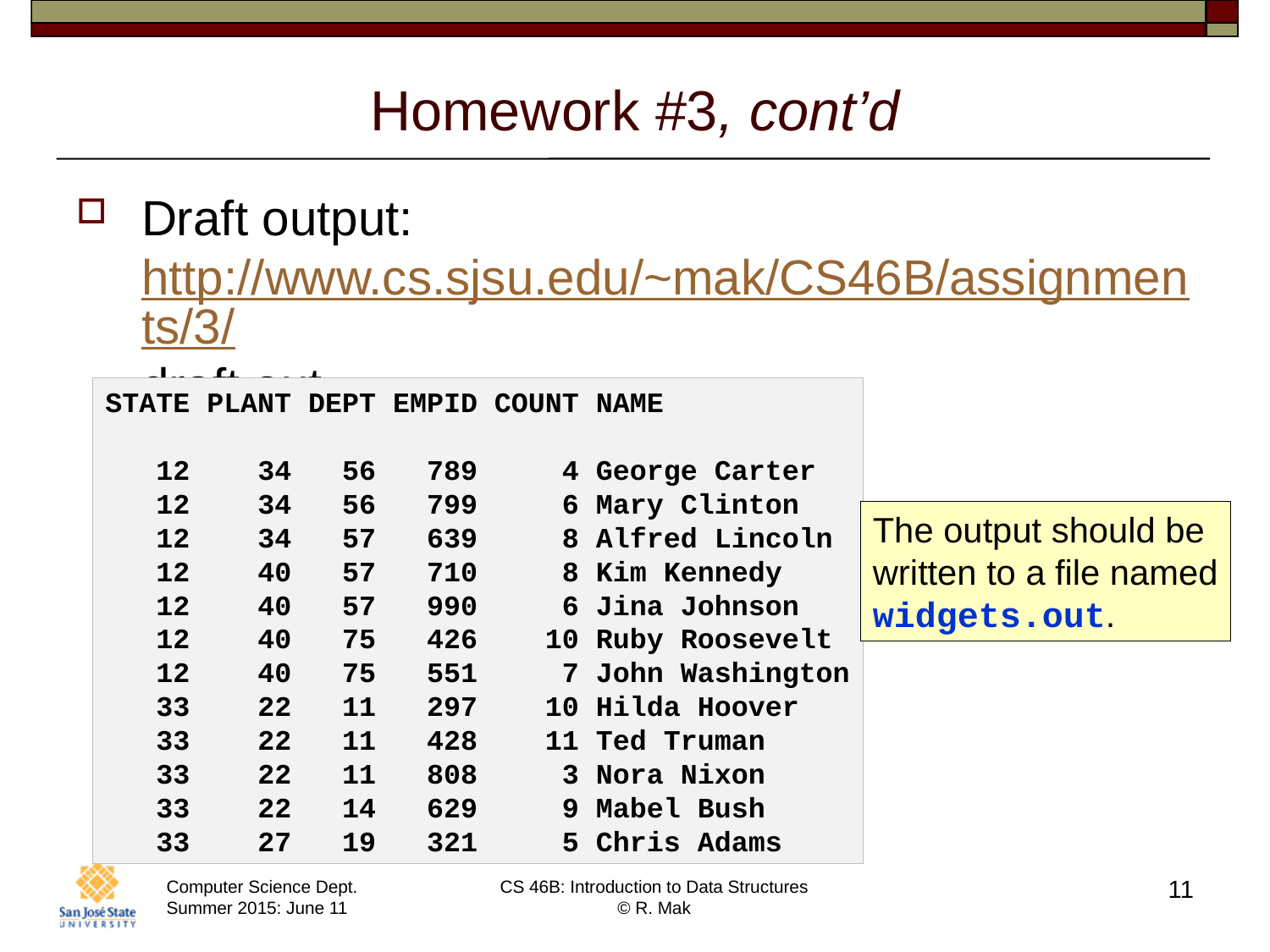

# Homework #3, cont’d
Draft output: http://www.cs.sjsu.edu/~mak/CS46B/assignments/3/draft.out
STATE PLANT DEPT EMPID COUNT NAME

   12    34   56   789     4 George Carter
   12    34   56   799     6 Mary Clinton
   12    34   57   639     8 Alfred Lincoln
   12    40   57   710     8 Kim Kennedy
   12    40   57   990     6 Jina Johnson
   12    40   75   426    10 Ruby Roosevelt
   12    40   75   551     7 John Washington
   33    22   11   297    10 Hilda Hoover
   33    22   11   428    11 Ted Truman
   33    22   11   808     3 Nora Nixon
   33    22   14   629     9 Mabel Bush
   33    27   19   321     5 Chris Adams
The output should be
written to a file named
widgets.out.
11